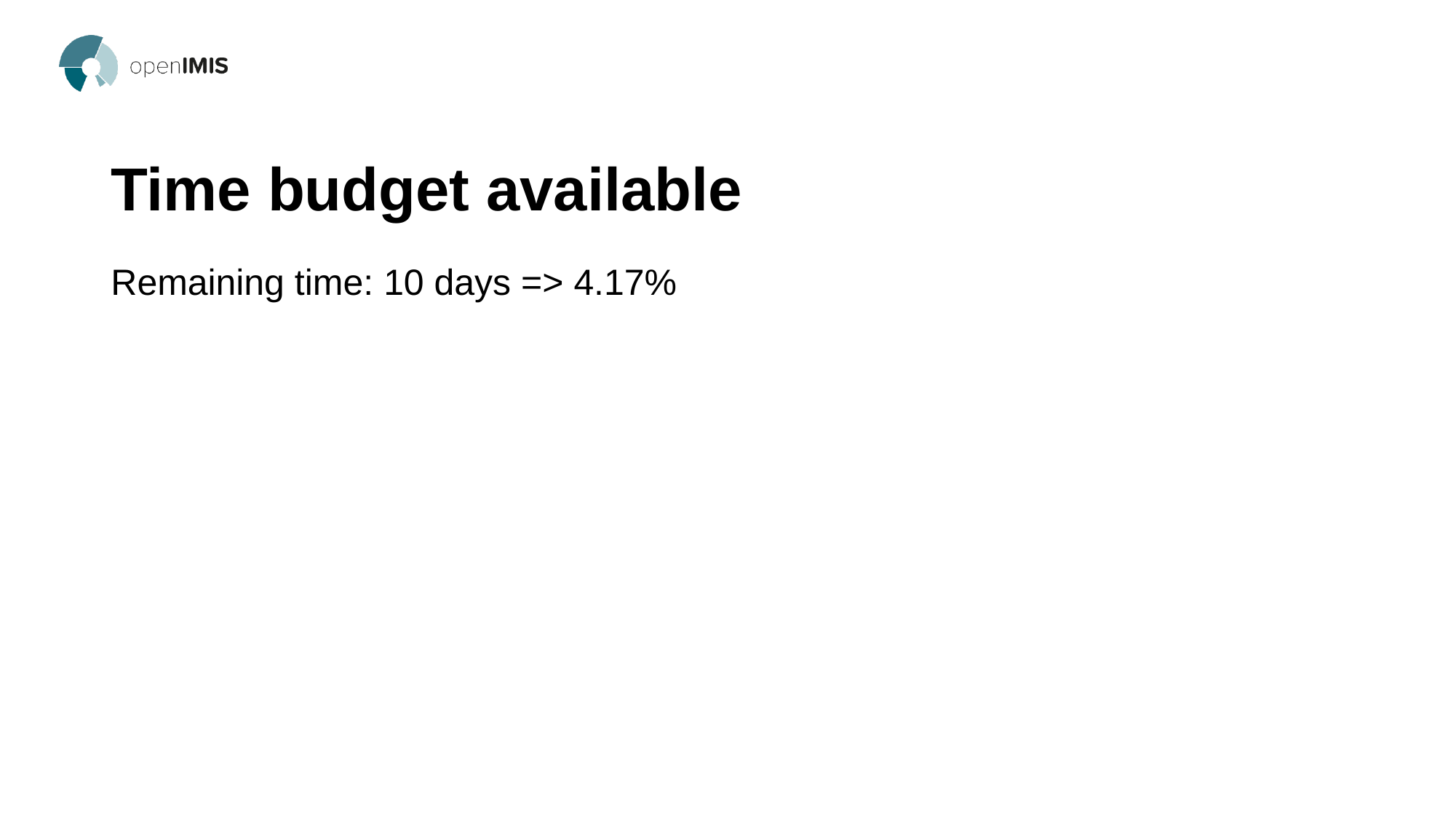

# Time budget available
Remaining time: 10 days => 4.17%